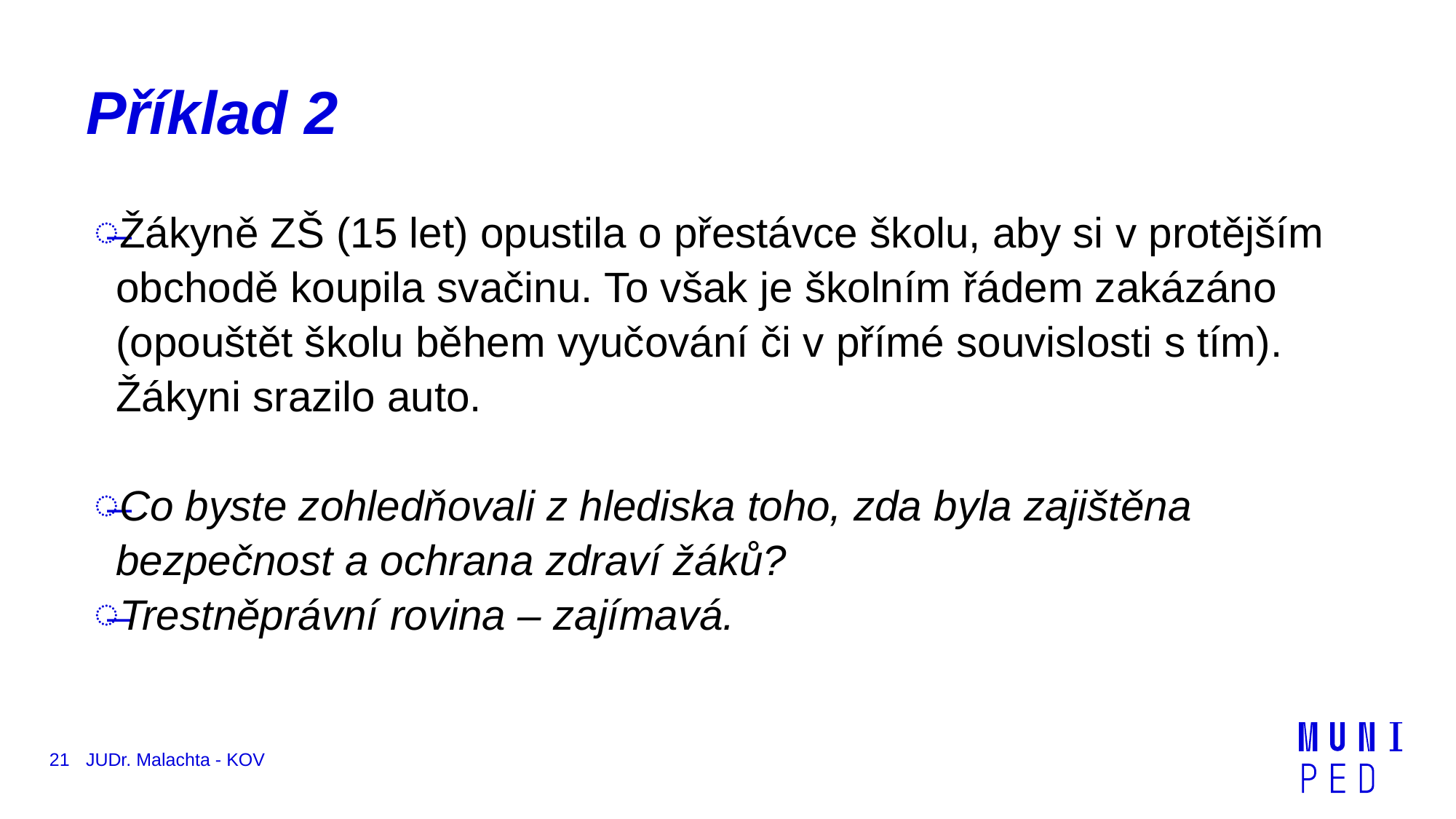

# Příklad 2
Žákyně ZŠ (15 let) opustila o přestávce školu, aby si v protějším obchodě koupila svačinu. To však je školním řádem zakázáno (opouštět školu během vyučování či v přímé souvislosti s tím). Žákyni srazilo auto.

Co byste zohledňovali z hlediska toho, zda byla zajištěna bezpečnost a ochrana zdraví žáků?
Trestněprávní rovina – zajímavá.
21
JUDr. Malachta - KOV